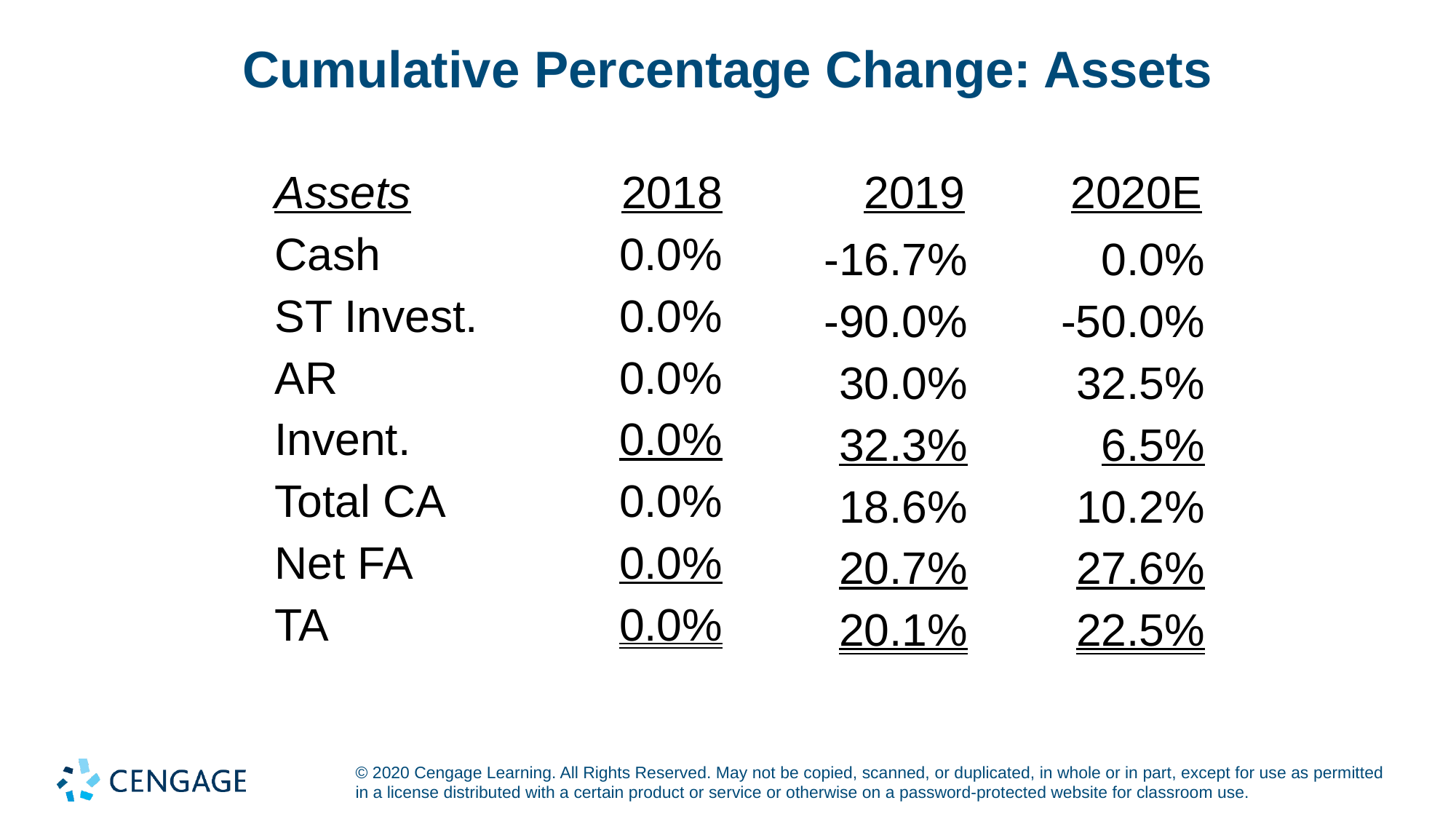

# Cumulative Percentage Change: Assets
| Assets | 2018 | 2019 | 2020E |
| --- | --- | --- | --- |
| Cash | 0.0% | -16.7% | 0.0% |
| ST Invest. | 0.0% | -90.0% | -50.0% |
| AR | 0.0% | 30.0% | 32.5% |
| Invent. | 0.0% | 32.3% | 6.5% |
| Total CA | 0.0% | 18.6% | 10.2% |
| Net FA | 0.0% | 20.7% | 27.6% |
| TA | 0.0% | 20.1% | 22.5% |